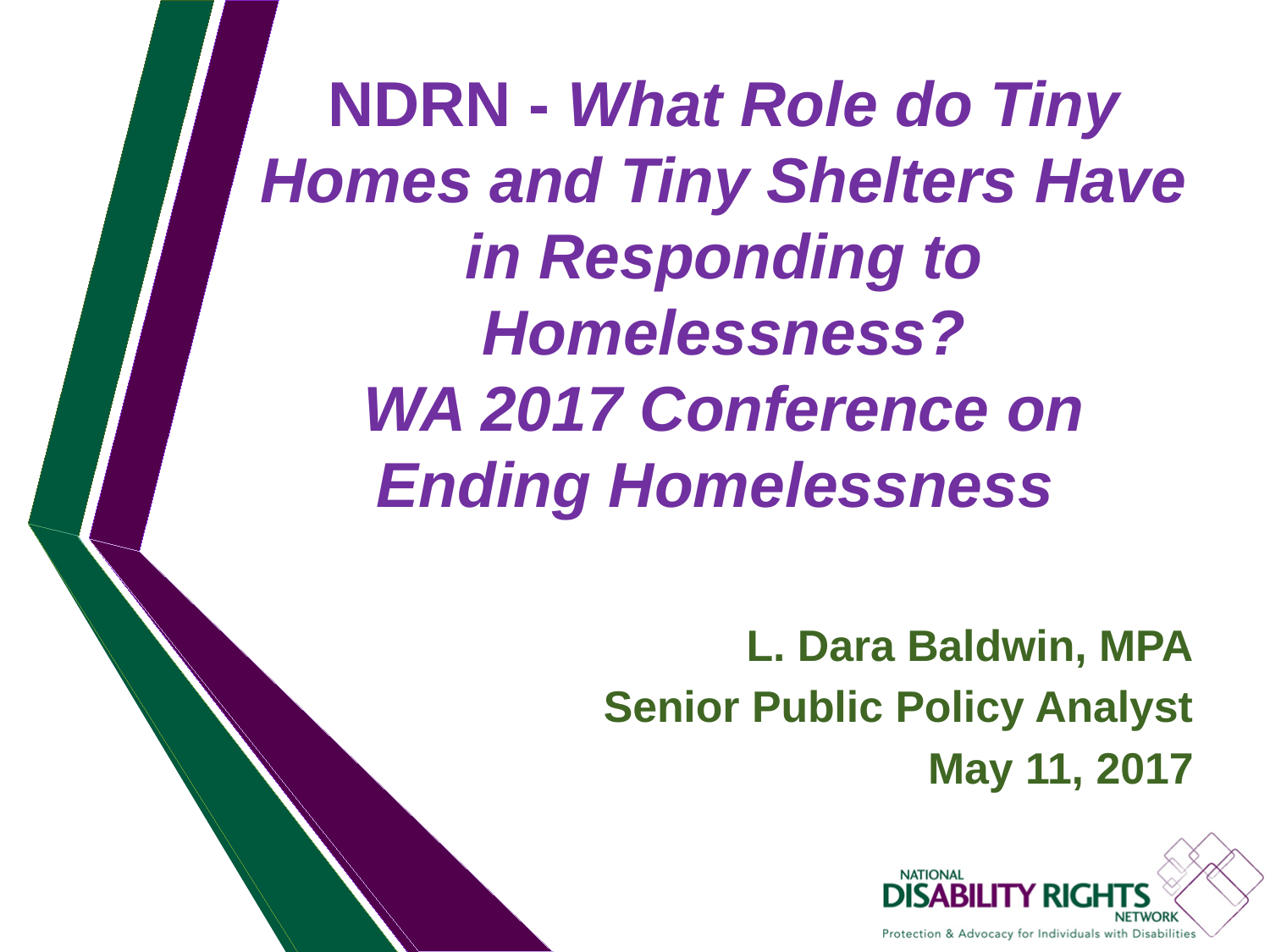

# NDRN - What Role do Tiny Homes and Tiny Shelters Have in Responding to Homelessness? WA 2017 Conference on Ending Homelessness
L. Dara Baldwin, MPA
Senior Public Policy Analyst
May 11, 2017